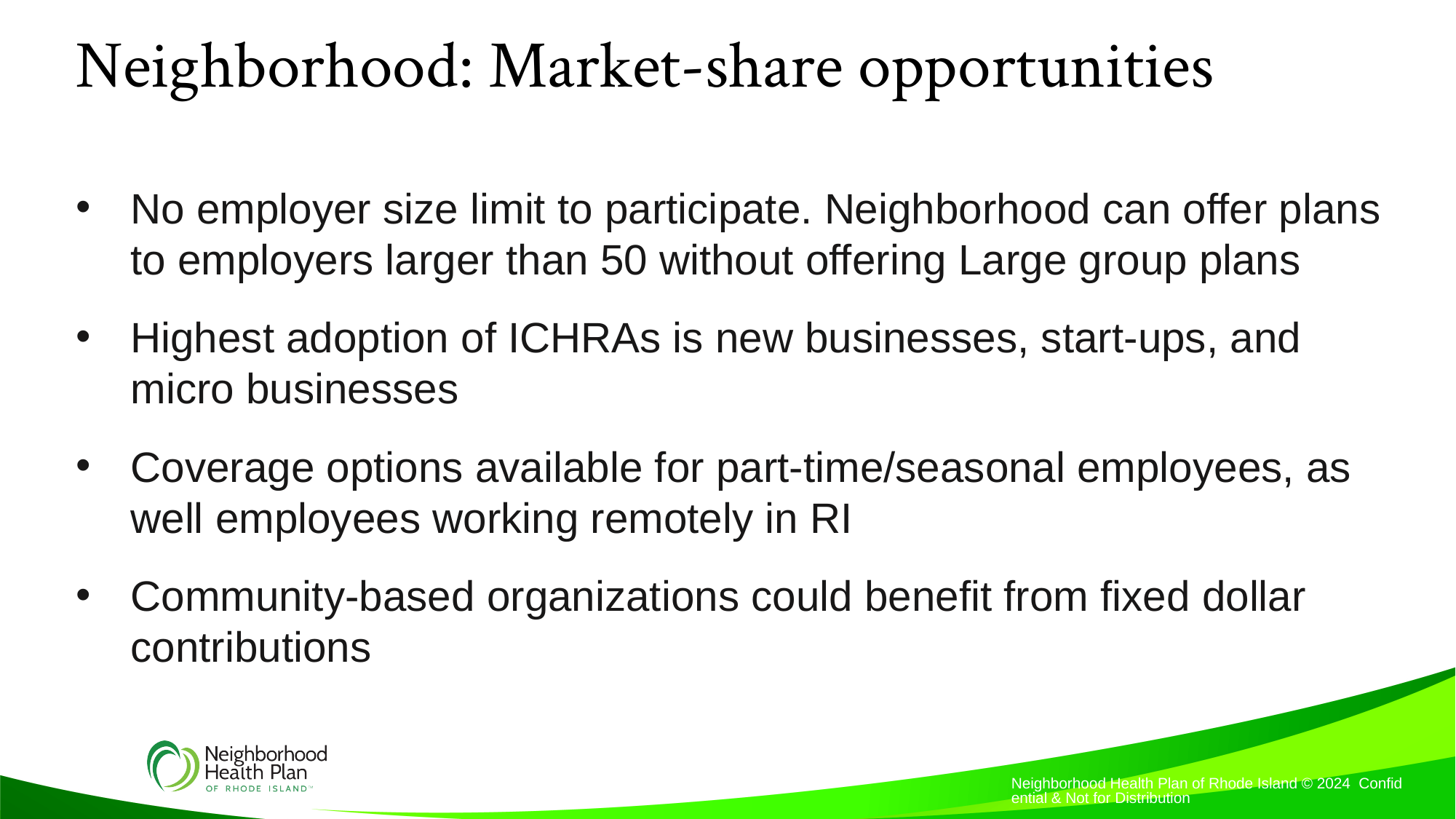

# Neighborhood: Market-share opportunities
No employer size limit to participate. Neighborhood can offer plans to employers larger than 50 without offering Large group plans
Highest adoption of ICHRAs is new businesses, start-ups, and micro businesses
Coverage options available for part-time/seasonal employees, as well employees working remotely in RI
Community-based organizations could benefit from fixed dollar contributions
Neighborhood Health Plan of Rhode Island © 2024  Confidential & Not for Distribution